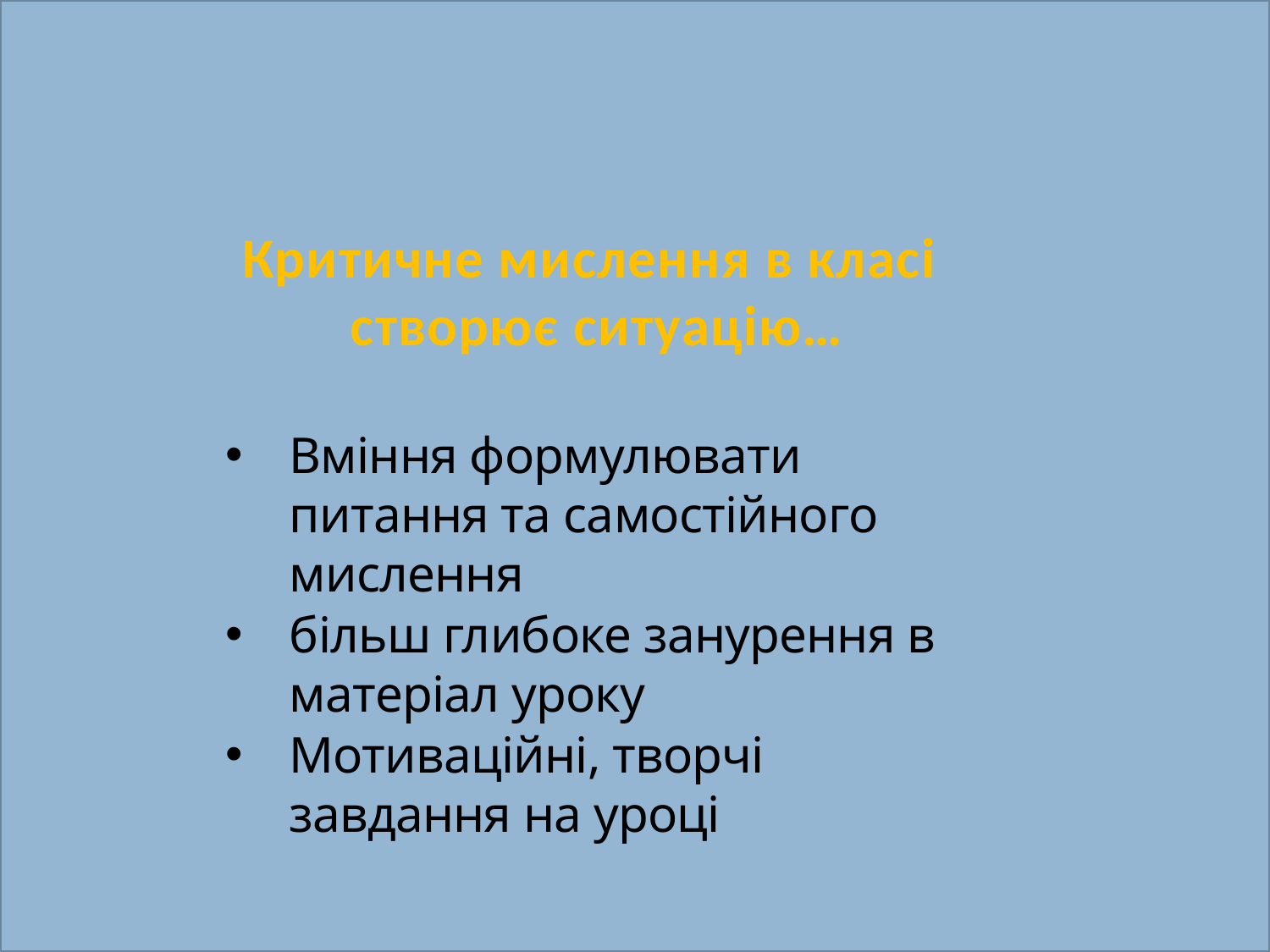

# Критичне мислення в класі  створює ситуацію…
Вміння формулювати питання та самостійного мислення
більш глибоке занурення в матеріал уроку
Мотиваційні, творчі завдання на уроці